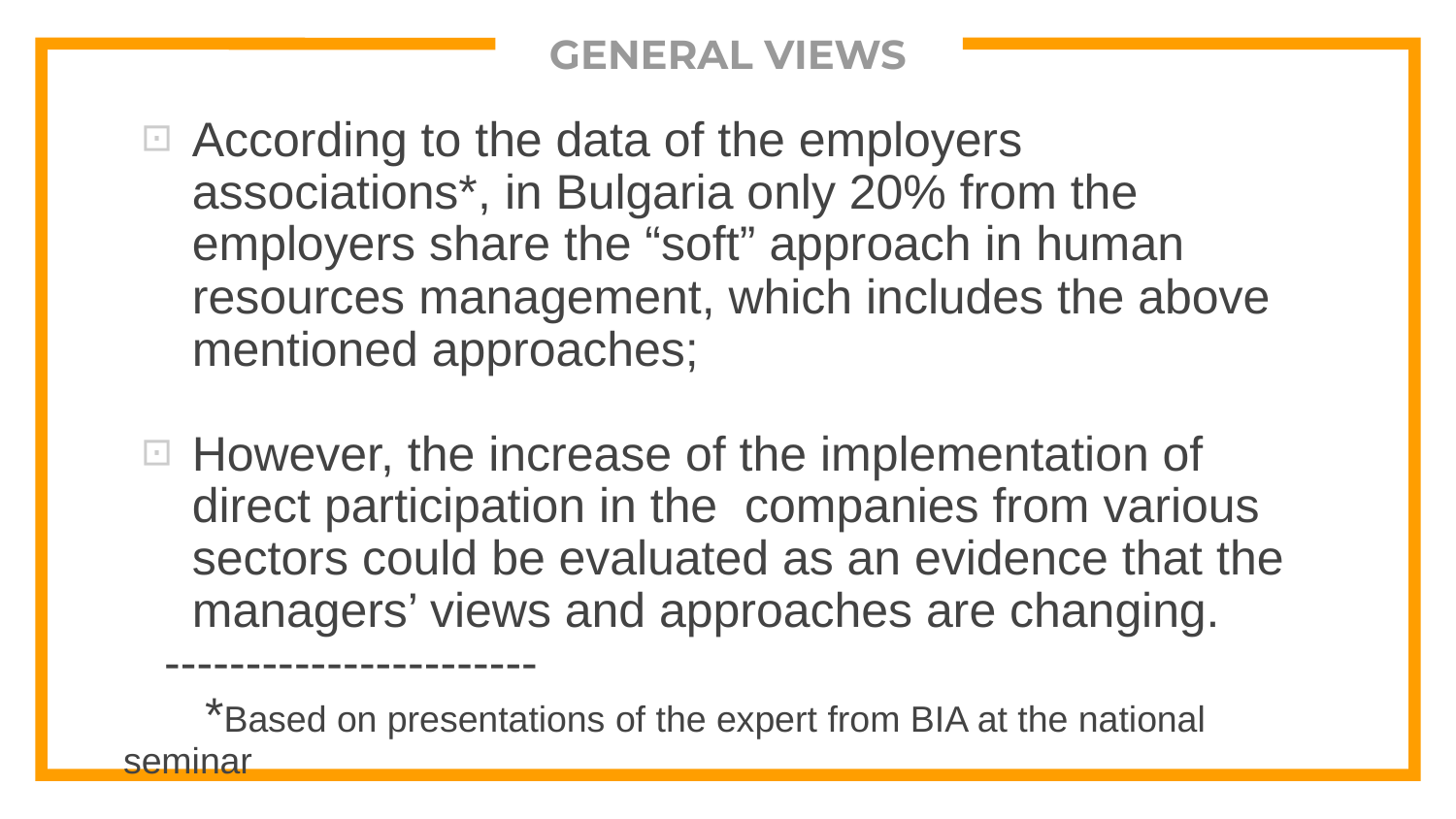

# GENERAL VIEWS
According to the data of the employers associations*, in Bulgaria only 20% from the employers share the “soft” approach in human resources management, which includes the above mentioned approaches;

However, the increase of the implementation of direct participation in the  companies from various sectors could be evaluated as an evidence that the managers’ views and approaches are changing.
   -----------------------
      *Based on presentations of the expert from BIA at the national seminar